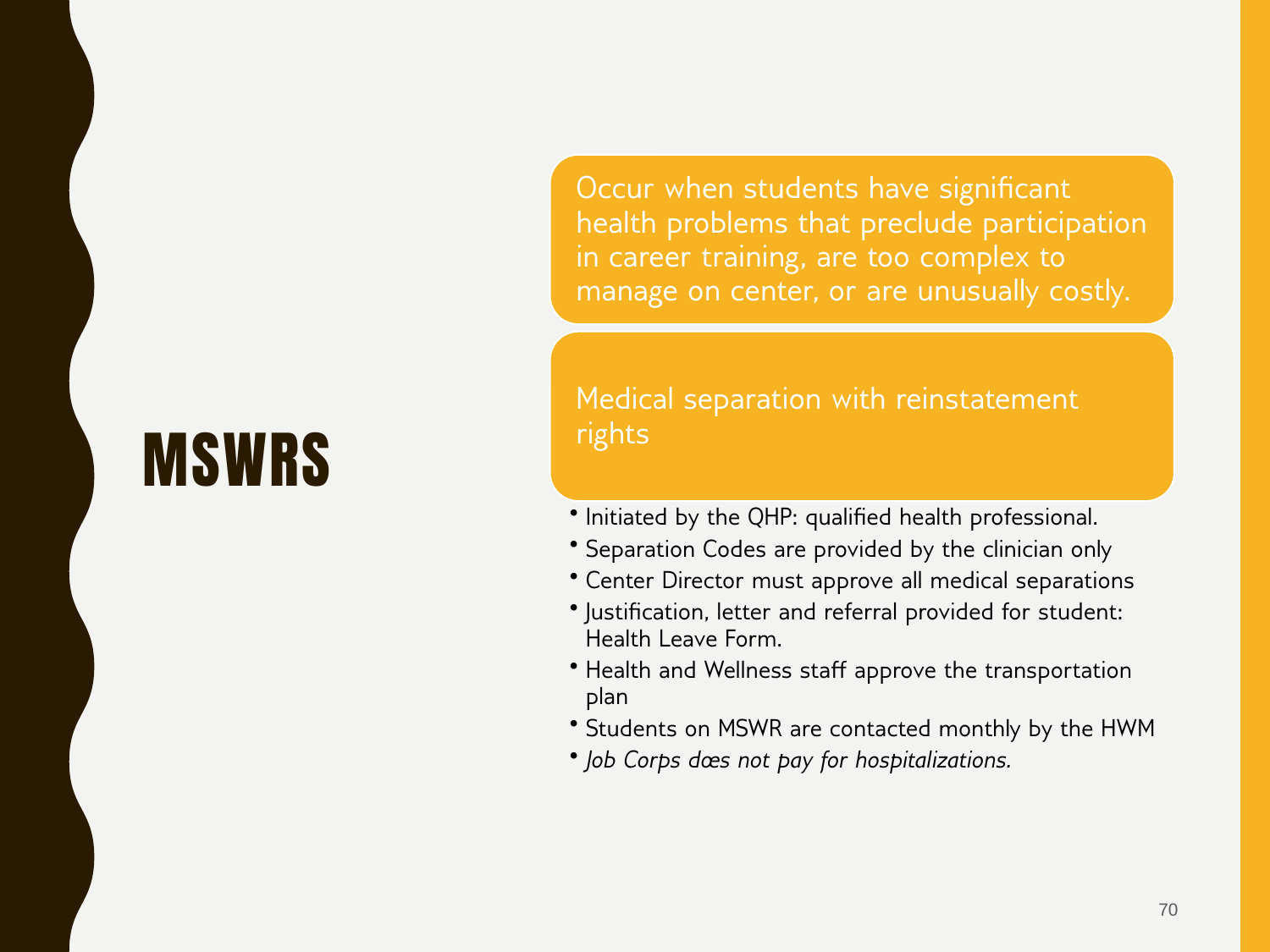

Occur when students have significant health problems that preclude participation in career training, are too complex to manage on center, or are unusually costly.
Medical separation with reinstatement rights
Initiated by the QHP: qualified health professional.
Separation Codes are provided by the clinician only
Center Director must approve all medical separations
Justification, letter and referral provided for student: Health Leave Form.
Health and Wellness staff approve the transportation plan
Students on MSWR are contacted monthly by the HWM
Job Corps does not pay for hospitalizations.
# MSWRs
70